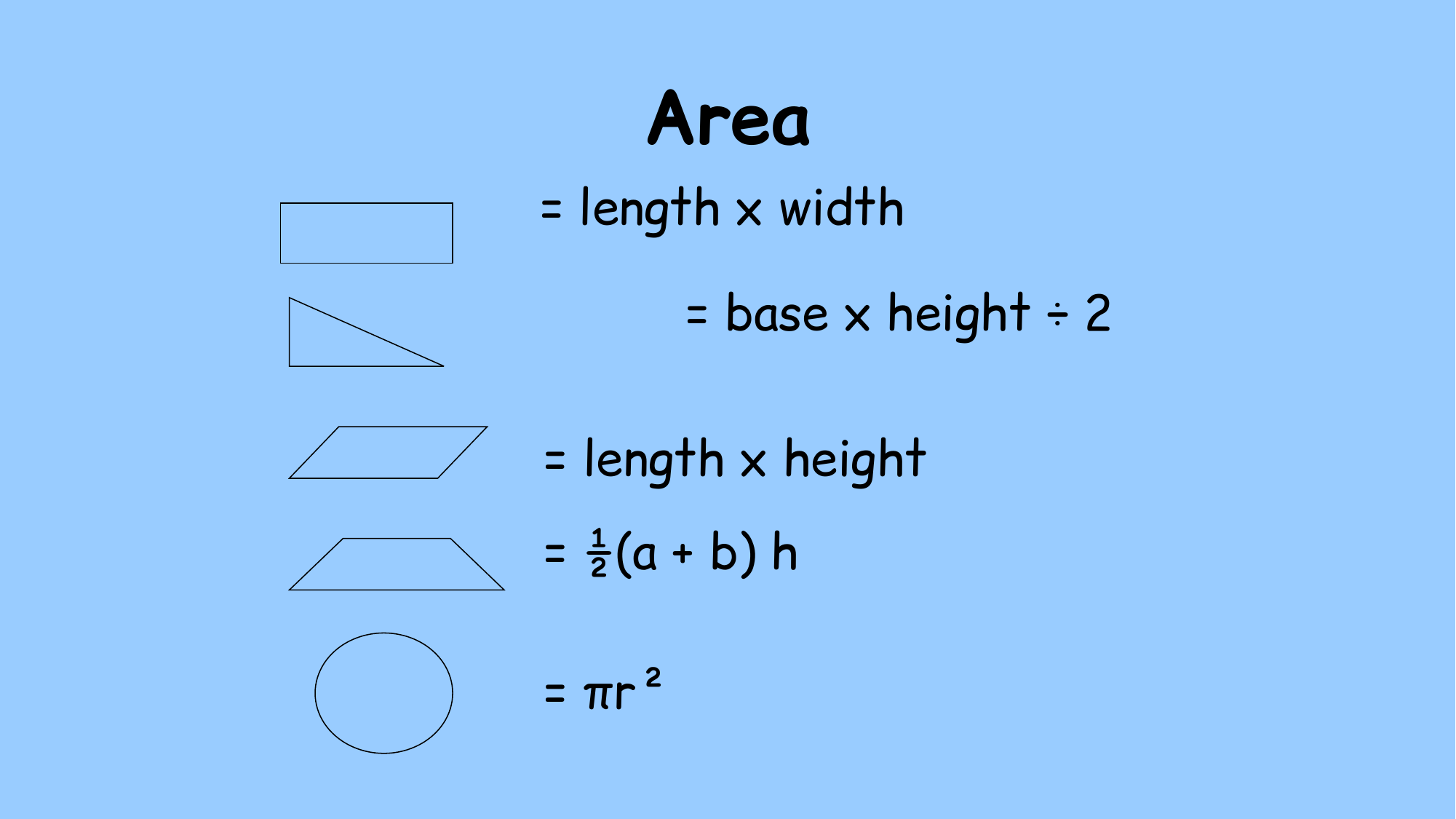

# Area
           = length x width

			= base x height ÷ 2

               = length x height

               = ½(a + b) h

               = πr²